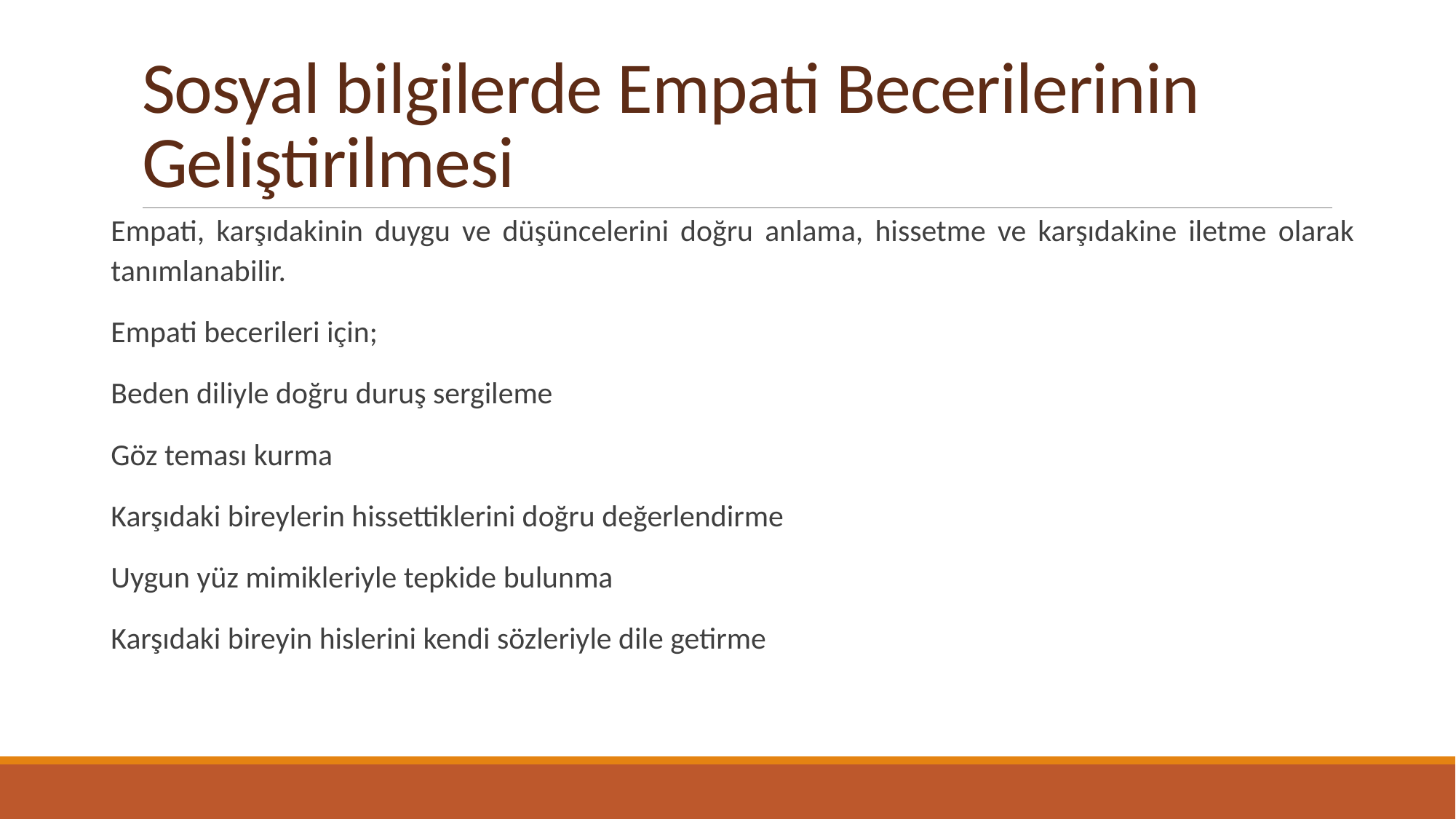

# Sosyal bilgilerde Empati Becerilerinin Geliştirilmesi
Empati, karşıdakinin duygu ve düşüncelerini doğru anlama, hissetme ve karşıdakine iletme olarak tanımlanabilir.
Empati becerileri için;
Beden diliyle doğru duruş sergileme
Göz teması kurma
Karşıdaki bireylerin hissettiklerini doğru değerlendirme
Uygun yüz mimikleriyle tepkide bulunma
Karşıdaki bireyin hislerini kendi sözleriyle dile getirme